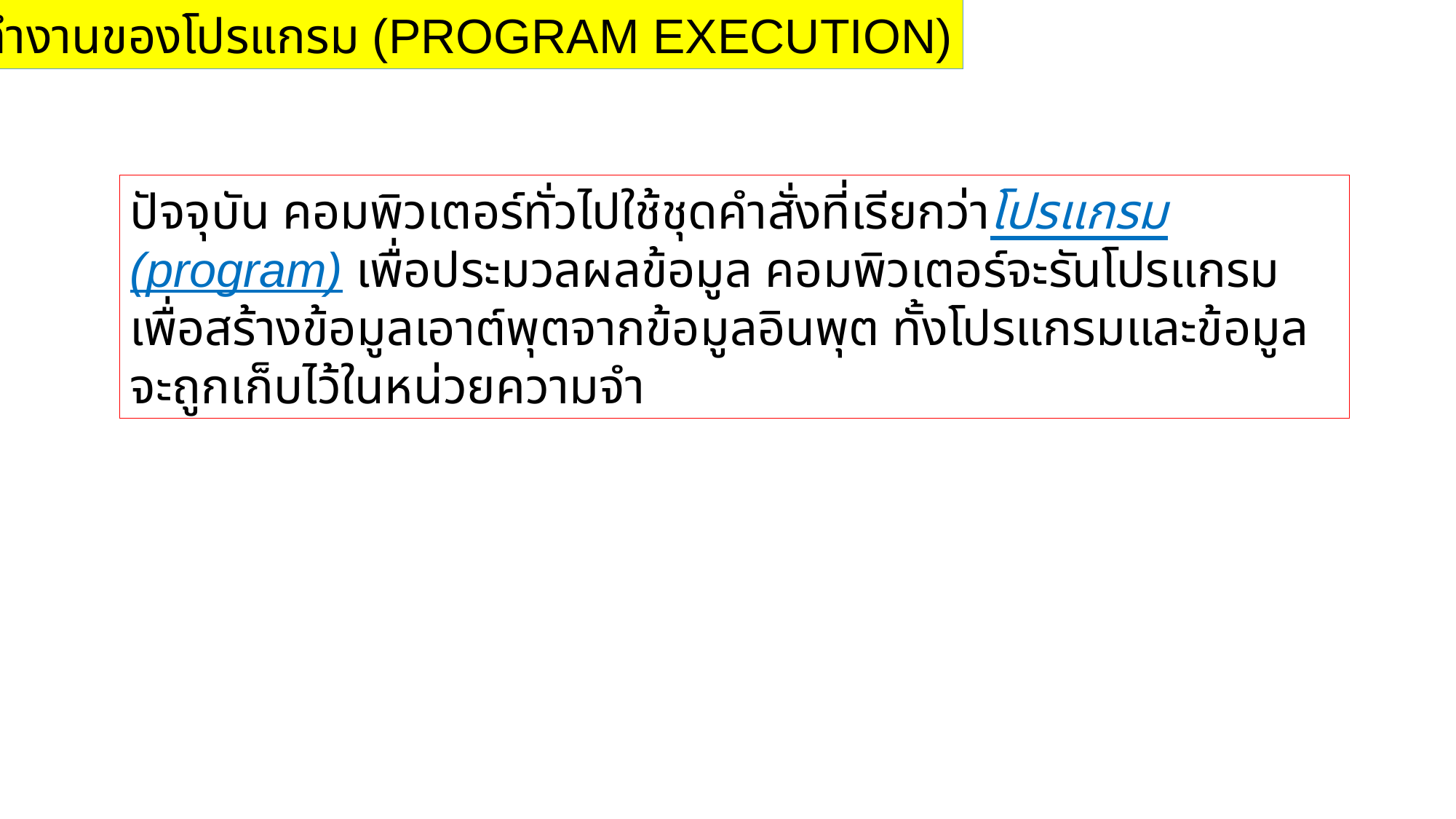

1.6 การทำงานของโปรแกรม (PROGRAM EXECUTION)
ปัจจุบัน คอมพิวเตอร์ทั่วไปใช้ชุดคำสั่งที่เรียกว่าโปรแกรม (program) เพื่อประมวลผลข้อมูล คอมพิวเตอร์จะรันโปรแกรมเพื่อสร้างข้อมูลเอาต์พุตจากข้อมูลอินพุต ทั้งโปรแกรมและข้อมูลจะถูกเก็บไว้ในหน่วยความจำ